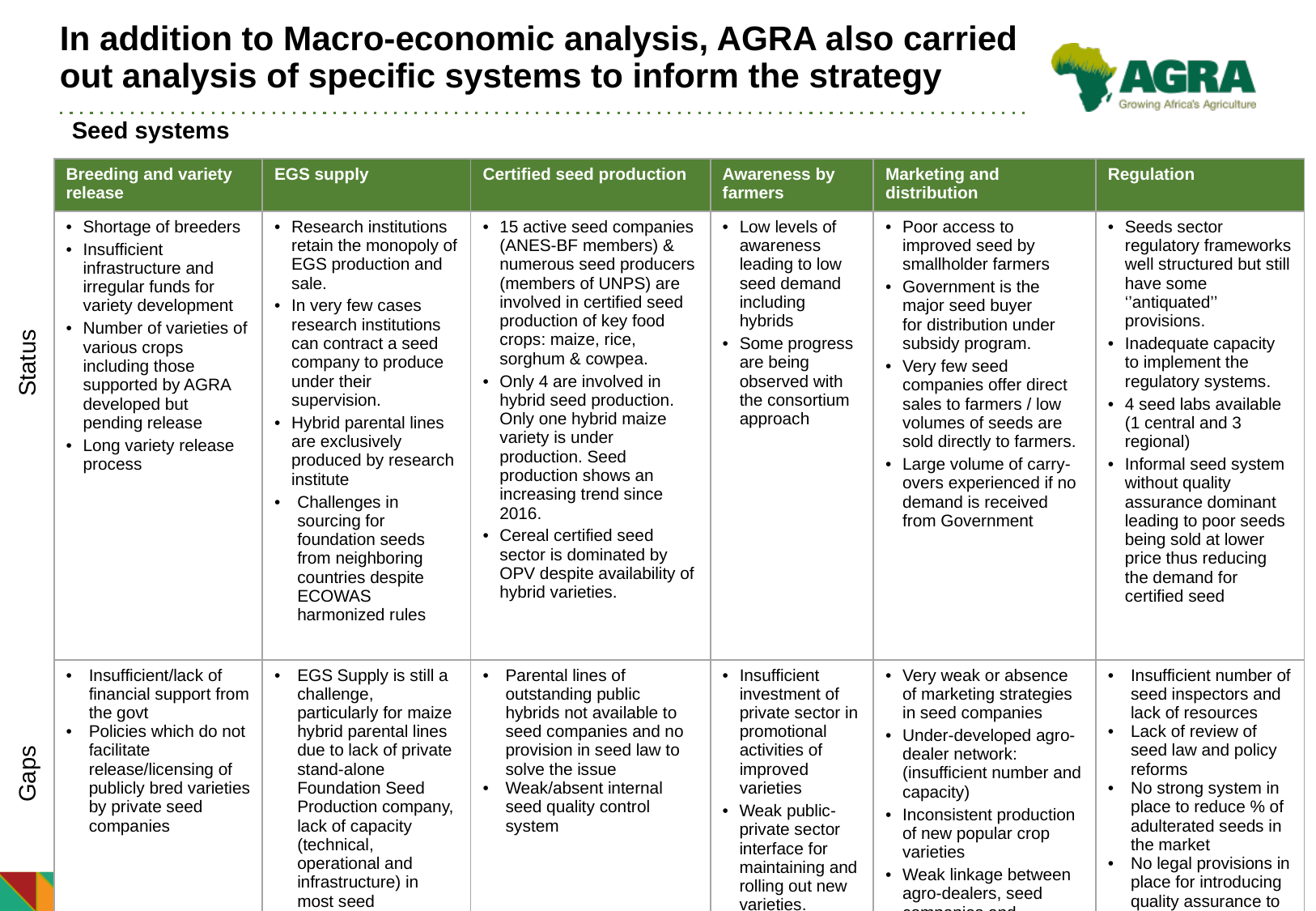

# In addition to Macro-economic analysis, AGRA also carried out analysis of specific systems to inform the strategy
Seed systems
| Breeding and variety release | EGS supply | Certified seed production | Awareness by farmers | Marketing and distribution | Regulation |
| --- | --- | --- | --- | --- | --- |
| Shortage of breeders Insufficient infrastructure and irregular funds for variety development Number of varieties of various crops including those supported by AGRA developed but pending release Long variety release process | Research institutions retain the monopoly of EGS production and sale. In very few cases research institutions can contract a seed company to produce under their supervision. Hybrid parental lines are exclusively produced by research institute Challenges in sourcing for foundation seeds from neighboring countries despite ECOWAS harmonized rules | 15 active seed companies (ANES-BF members) & numerous seed producers (members of UNPS) are involved in certified seed production of key food crops: maize, rice, sorghum & cowpea.  Only 4 are involved in hybrid seed production. Only one hybrid maize variety is under production. Seed production shows an increasing trend since 2016.  Cereal certified seed sector is dominated by OPV despite availability of hybrid varieties. | Low levels of awareness leading to low seed demand including hybrids Some progress are being observed with the consortium approach | Poor access to improved seed by smallholder farmers Government is the major seed buyer for distribution under subsidy program. Very few seed companies offer direct sales to farmers / low volumes of seeds are sold directly to farmers. Large volume of carry-overs experienced if no demand is received from Government | Seeds sector regulatory frameworks well structured but still have some ‘’antiquated’’ provisions. Inadequate capacity to implement the regulatory systems. 4 seed labs available (1 central and 3 regional) Informal seed system without quality assurance dominant leading to poor seeds being sold at lower price thus reducing the demand for certified seed |
| Insufficient/lack of financial support from the govt Policies which do not facilitate release/licensing of publicly bred varieties by private seed companies | EGS Supply is still a challenge, particularly for maize hybrid parental lines due to lack of private stand-alone Foundation Seed Production company, lack of capacity (technical, operational and infrastructure) in most seed companies to produce foundation seed and inability to pay royalties. | Parental lines of outstanding public hybrids not available to seed companies and no provision in seed law to solve the issue Weak/absent internal seed quality control system | Insufficient investment of private sector in promotional activities of improved varieties Weak public-private sector interface for maintaining and rolling out new varieties. Weak public extension services | Very weak or absence of marketing strategies in seed companies Under-developed agro-dealer network: (insufficient number and capacity) Inconsistent production of new popular crop varieties Weak linkage between agro-dealers, seed companies and extension agents. | Insufficient number of seed inspectors and lack of resources Lack of review of seed law and policy reforms No strong system in place to reduce % of adulterated seeds in the market No legal provisions in place for introducing quality assurance to the dominant informal seeds.  Policies restrict private companies to produce EGS of public varieties |
Status
Gaps